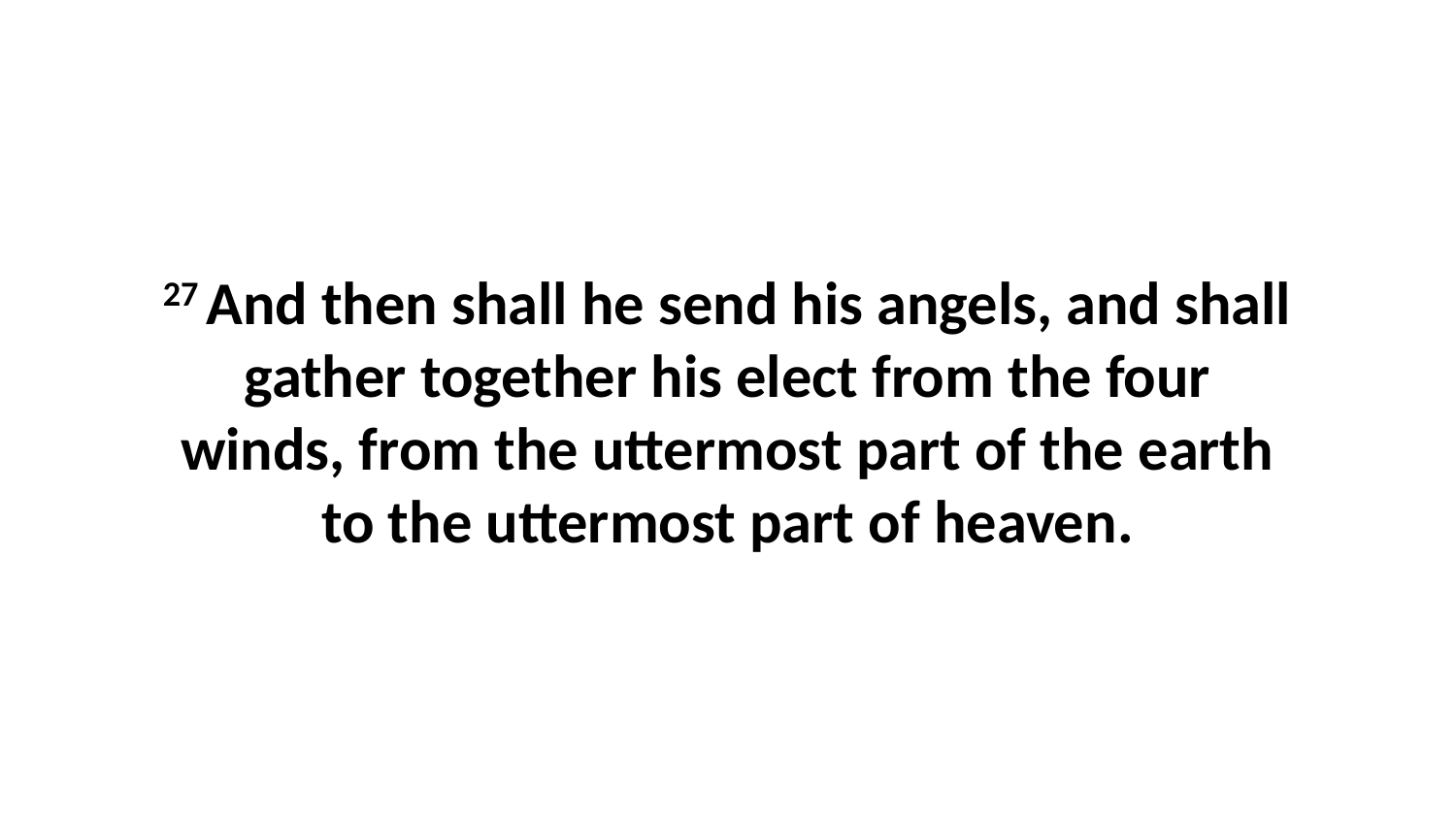

27 And then shall he send his angels, and shall gather together his elect from the four winds, from the uttermost part of the earth to the uttermost part of heaven.